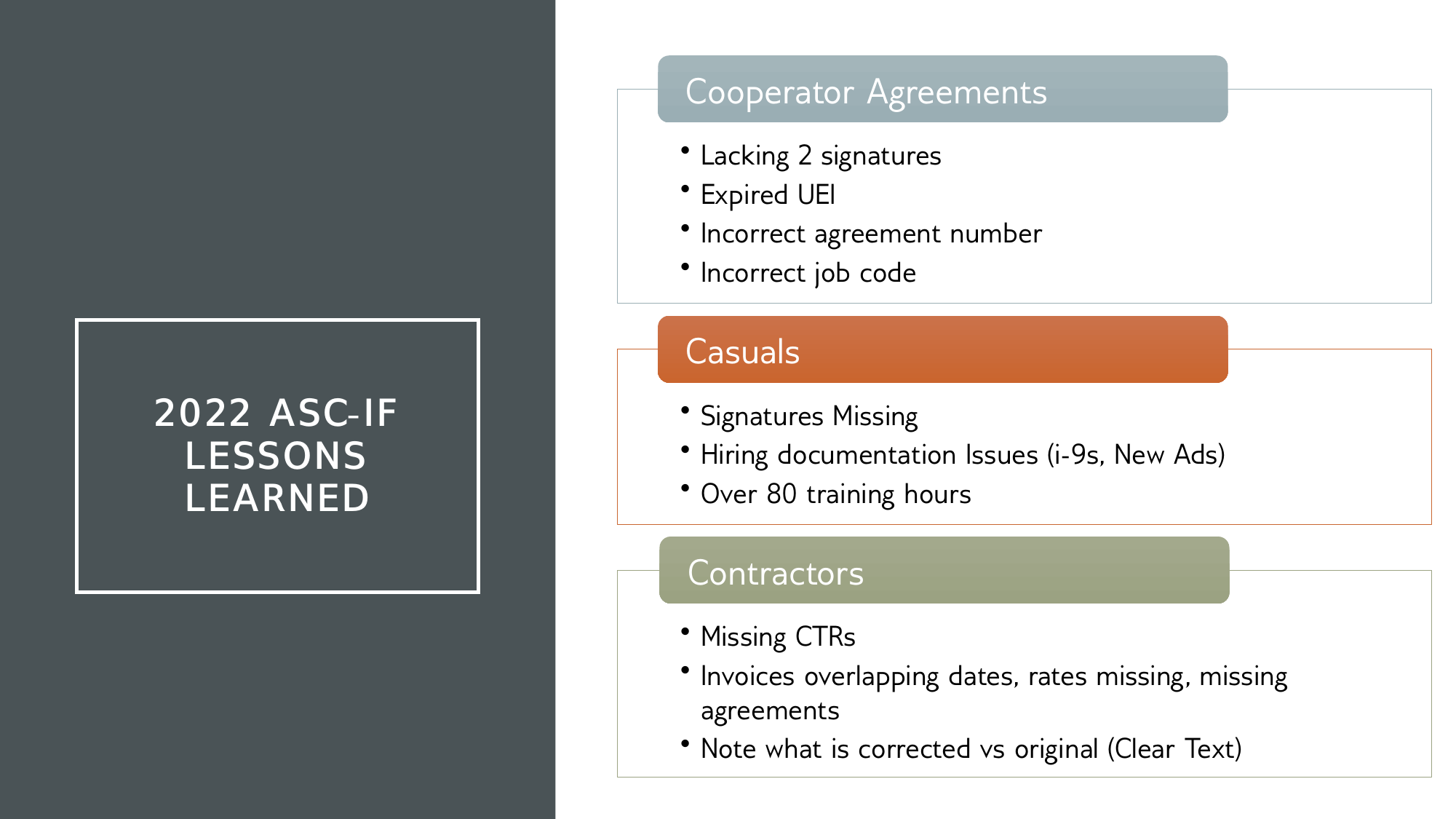

Lacking 2 signatures
Expired UEI
Incorrect agreement number
Incorrect job code
Cooperator Agreements
Signatures Missing
Hiring documentation Issues (i-9s, New Ads)
Over 80 training hours
Casuals
Missing CTRs
Invoices overlapping dates, rates missing, missing agreements
Note what is corrected vs original (Clear Text)
Contractors
# 2022 ASC-IF Lessons Learned